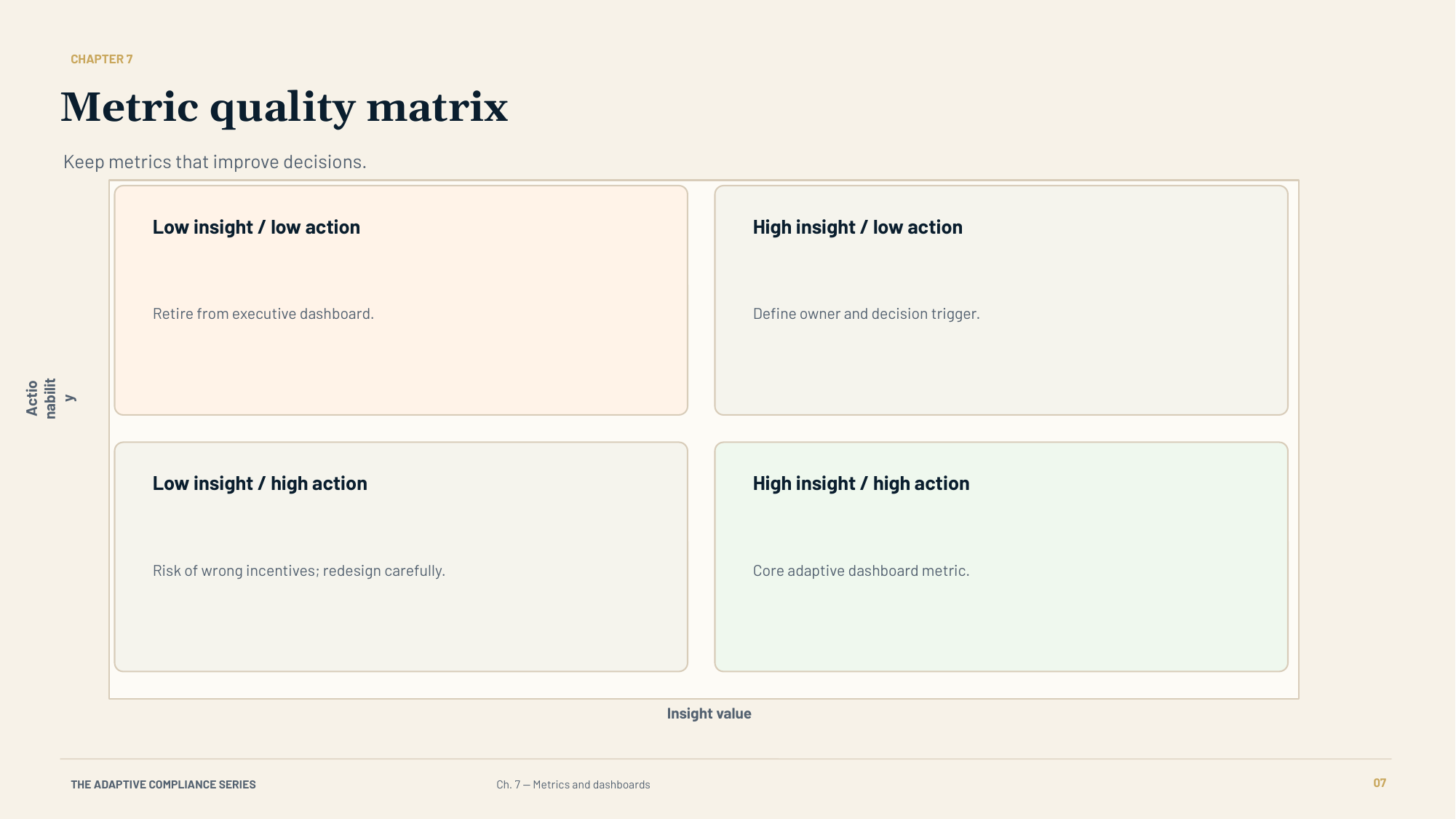

CHAPTER 7
Metric quality matrix
Keep metrics that improve decisions.

Low insight / low action
High insight / low action
Retire from executive dashboard.
Define owner and decision trigger.
Actionability

Low insight / high action
High insight / high action
Risk of wrong incentives; redesign carefully.
Core adaptive dashboard metric.
Insight value

07
THE ADAPTIVE COMPLIANCE SERIES
Ch. 7 — Metrics and dashboards